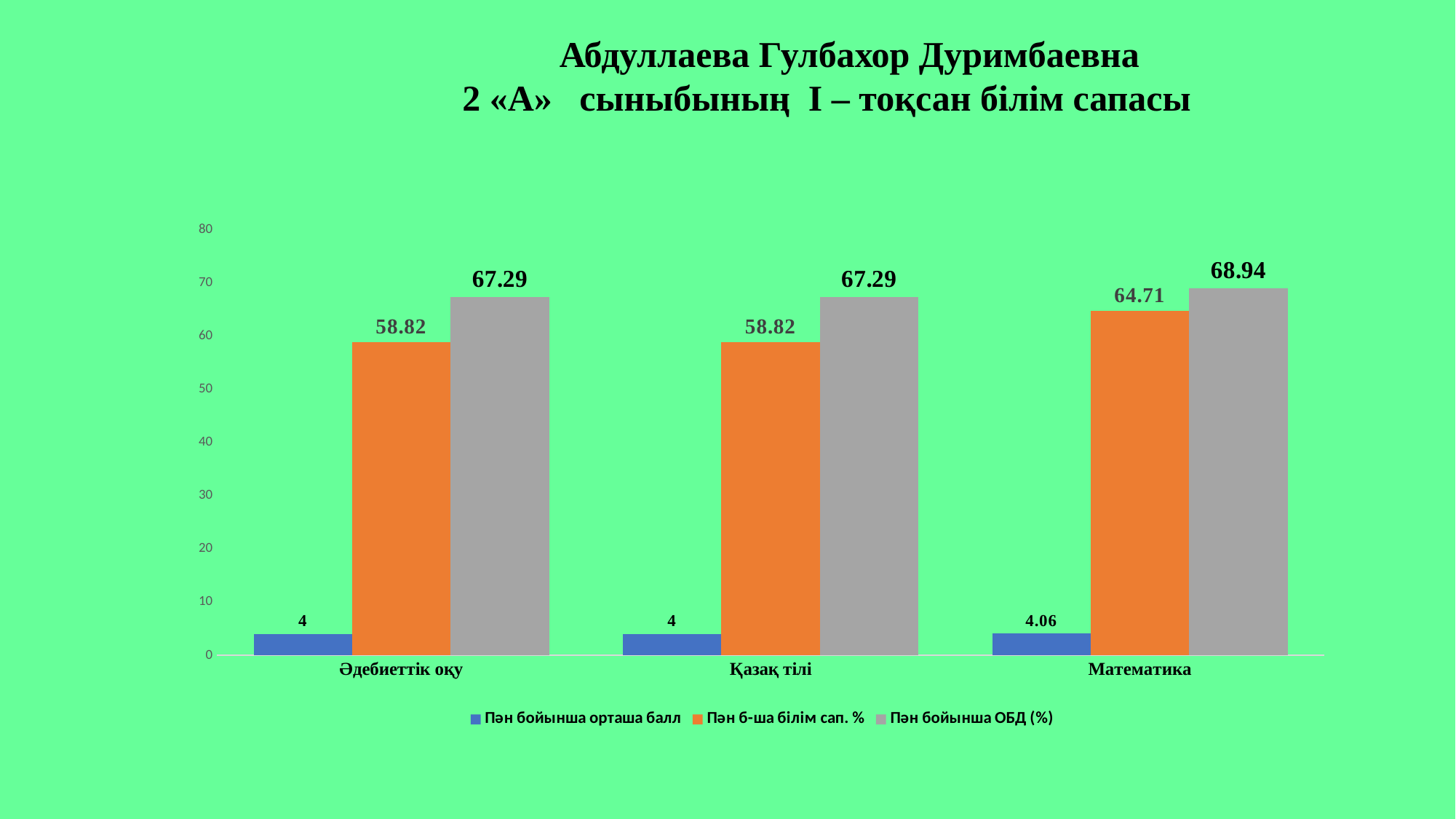

Абдуллаева Гулбахор Дуримбаевна
      2 «А»   сыныбының  І – тоқсан білім сапасы

### Chart

| Category | Пән бойынша орташа балл | Пән б-ша білім сап. % | Пән бойынша ОБД (%) |
|---|---|---|---|
| Әдебиеттік оқу | 4.0 | 58.82 | 67.29 |
| Қазақ тілі | 4.0 | 58.82 | 67.29 |
| Математика | 4.06 | 64.71 | 68.94 |